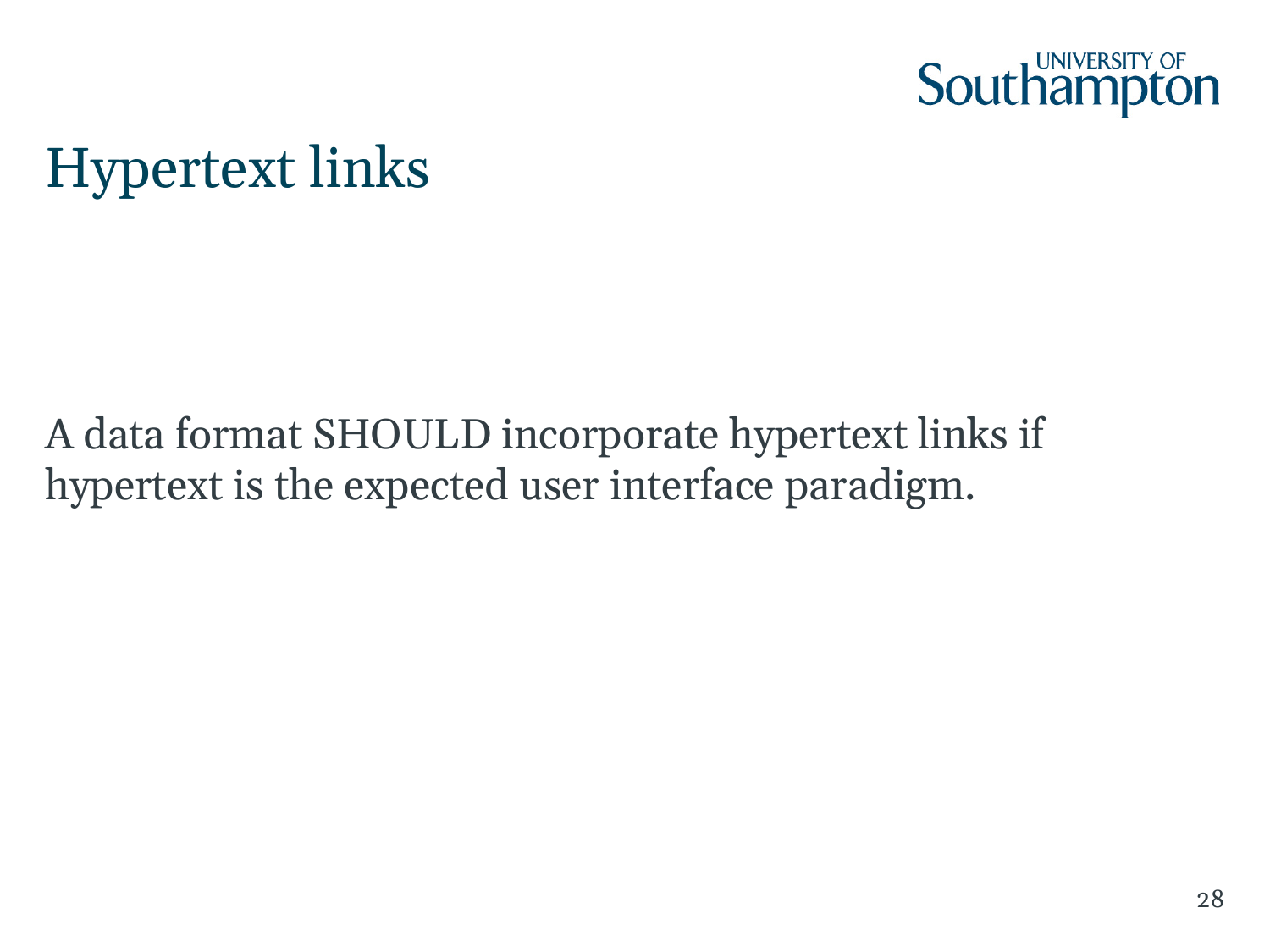

# Hypertext links

A data format SHOULD incorporate hypertext links if hypertext is the expected user interface paradigm.

28